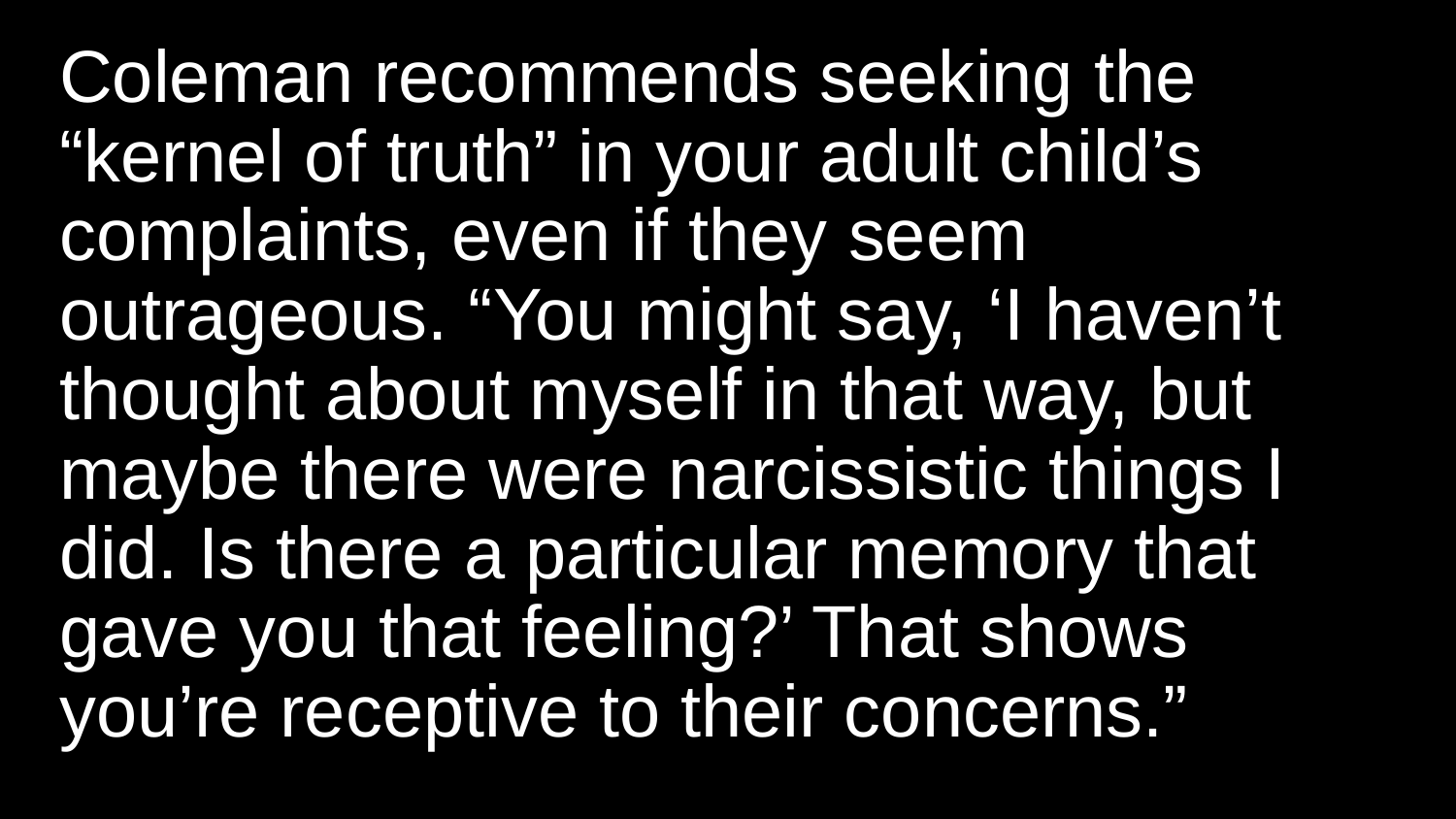

Coleman recommends seeking the “kernel of truth” in your adult child’s complaints, even if they seem outrageous. “You might say, ‘I haven’t thought about myself in that way, but maybe there were narcissistic things I did. Is there a particular memory that gave you that feeling?’ That shows you’re receptive to their concerns.”